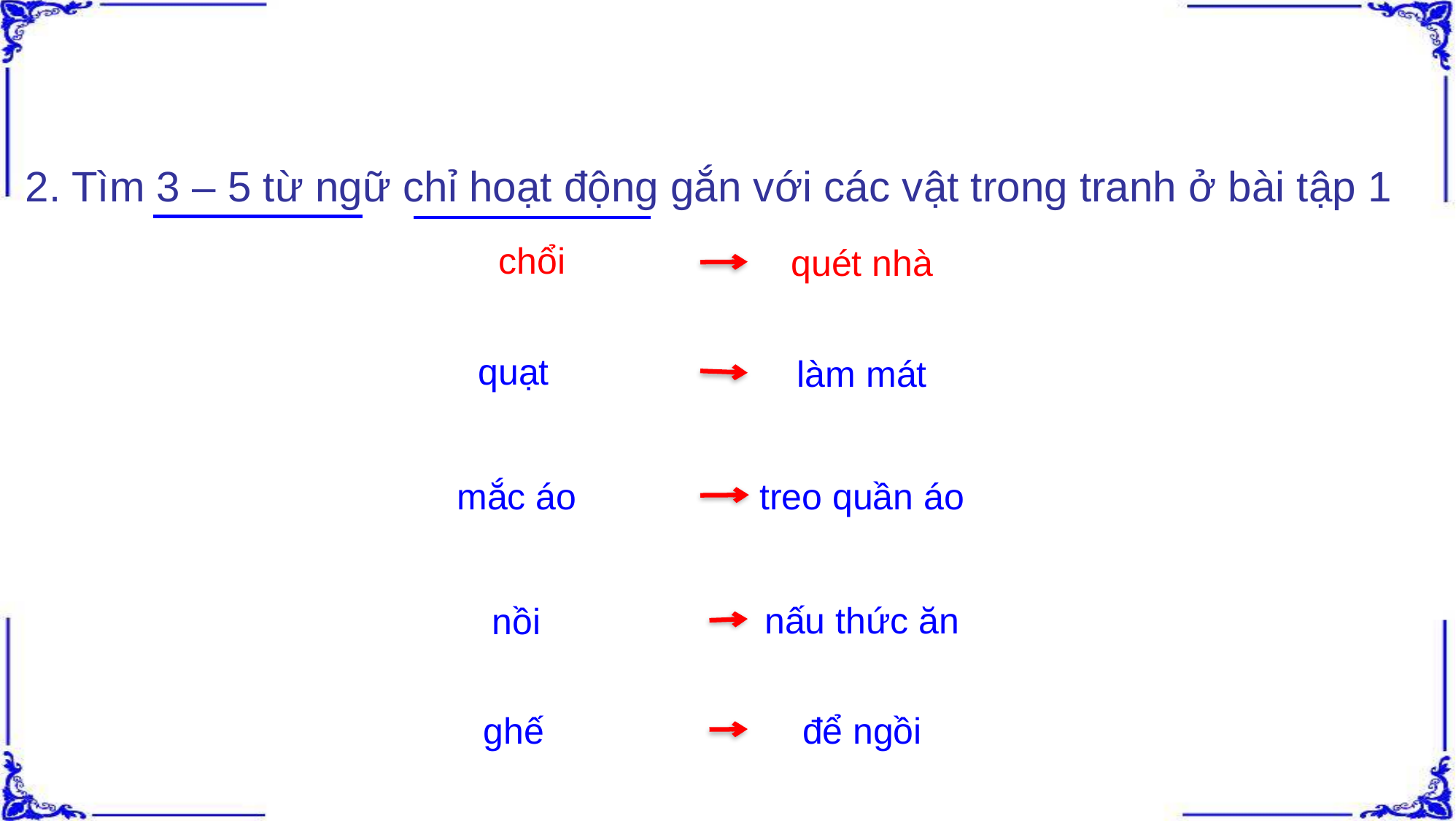

2. Tìm 3 – 5 từ ngữ chỉ hoạt động gắn với các vật trong tranh ở bài tập 1
chổi
quét nhà
quạt
làm mát
treo quần áo
mắc áo
nấu thức ăn
nồi
để ngồi
ghế